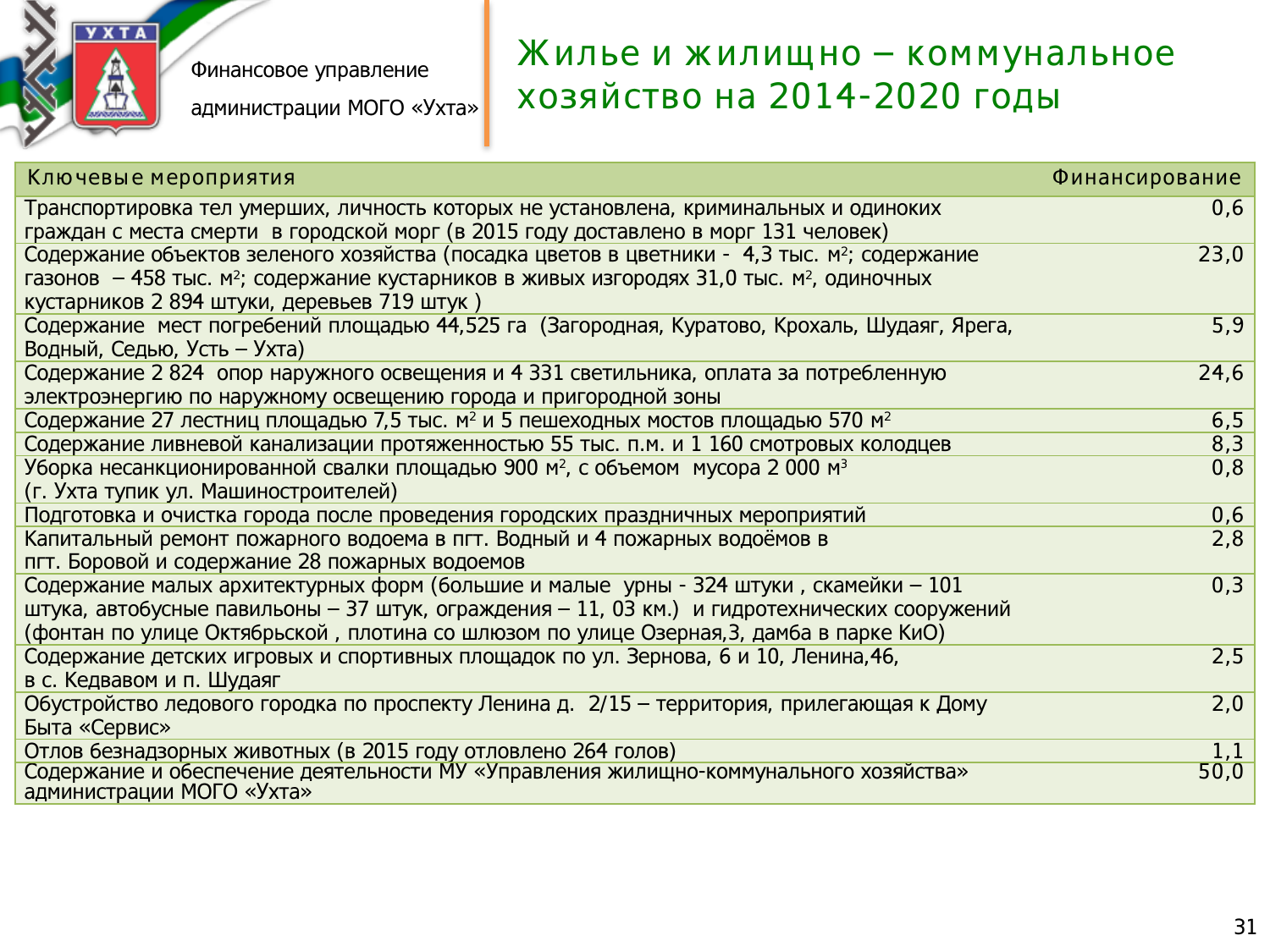

# Жилье и жилищно – коммунальное хозяйство на 2014-2020 годы
| Ключевые мероприятия | Финансирование |
| --- | --- |
| Транспортировка тел умерших, личность которых не установлена, криминальных и одиноких граждан с места смерти в городской морг (в 2015 году доставлено в морг 131 человек) | 0,6 |
| Содержание объектов зеленого хозяйства (посадка цветов в цветники - 4,3 тыс. м2; содержание газонов – 458 тыс. м2; содержание кустарников в живых изгородях 31,0 тыс. м2, одиночных кустарников 2 894 штуки, деревьев 719 штук ) | 23,0 |
| Содержание мест погребений площадью 44,525 га (Загородная, Куратово, Крохаль, Шудаяг, Ярега, Водный, Седью, Усть – Ухта) | 5,9 |
| Содержание 2 824 опор наружного освещения и 4 331 светильника, оплата за потребленную электроэнергию по наружному освещению города и пригородной зоны | 24,6 |
| Содержание 27 лестниц площадью 7,5 тыс. м2 и 5 пешеходных мостов площадью 570 м2 | 6,5 |
| Содержание ливневой канализации протяженностью 55 тыс. п.м. и 1 160 смотровых колодцев | 8,3 |
| Уборка несанкционированной свалки площадью 900 м2, с объемом мусора 2 000 м3 (г. Ухта тупик ул. Машиностроителей) | 0,8 |
| Подготовка и очистка города после проведения городских праздничных мероприятий | 0,6 |
| Капитальный ремонт пожарного водоема в пгт. Водный и 4 пожарных водоёмов в пгт. Боровой и содержание 28 пожарных водоемов | 2,8 |
| Содержание малых архитектурных форм (большие и малые урны - 324 штуки , скамейки – 101 штука, автобусные павильоны – 37 штук, ограждения – 11, 03 км.) и гидротехнических сооружений (фонтан по улице Октябрьской , плотина со шлюзом по улице Озерная,3, дамба в парке КиО) | 0,3 |
| Содержание детских игровых и спортивных площадок по ул. Зернова, 6 и 10, Ленина,46, в с. Кедвавом и п. Шудаяг | 2,5 |
| Обустройство ледового городка по проспекту Ленина д. 2/15 – территория, прилегающая к Дому Быта «Сервис» | 2,0 |
| Отлов безнадзорных животных (в 2015 году отловлено 264 голов) | 1,1 |
| Содержание и обеспечение деятельности МУ «Управления жилищно-коммунального хозяйства» администрации МОГО «Ухта» | 50,0 |
31